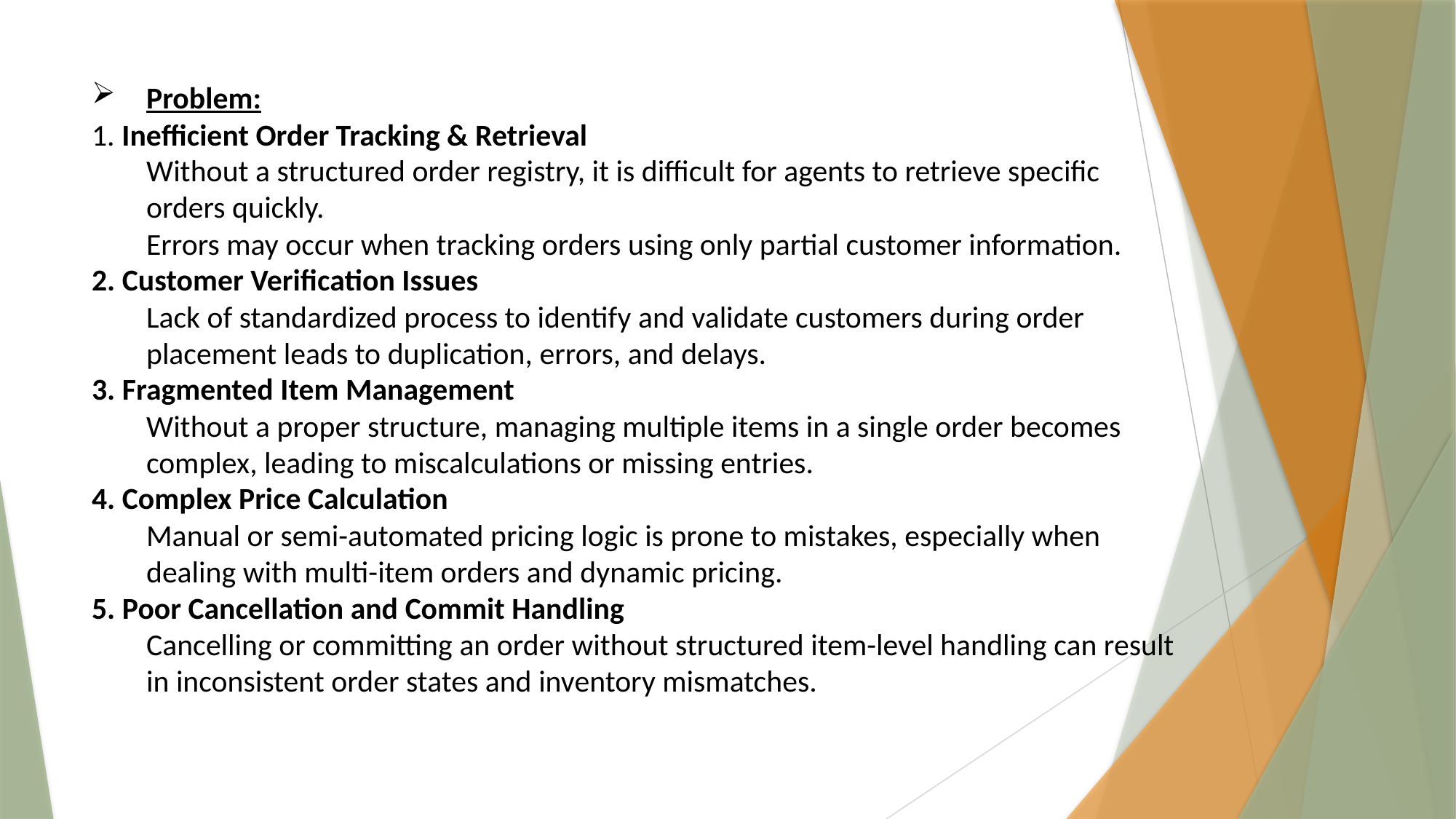

# Problem:
1. Inefficient Order Tracking & Retrieval
Without a structured order registry, it is difficult for agents to retrieve specific orders quickly.
Errors may occur when tracking orders using only partial customer information.
2. Customer Verification Issues
Lack of standardized process to identify and validate customers during order placement leads to duplication, errors, and delays.
3. Fragmented Item Management
Without a proper structure, managing multiple items in a single order becomes complex, leading to miscalculations or missing entries.
4. Complex Price Calculation
Manual or semi-automated pricing logic is prone to mistakes, especially when dealing with multi-item orders and dynamic pricing.
5. Poor Cancellation and Commit Handling
Cancelling or committing an order without structured item-level handling can result in inconsistent order states and inventory mismatches.